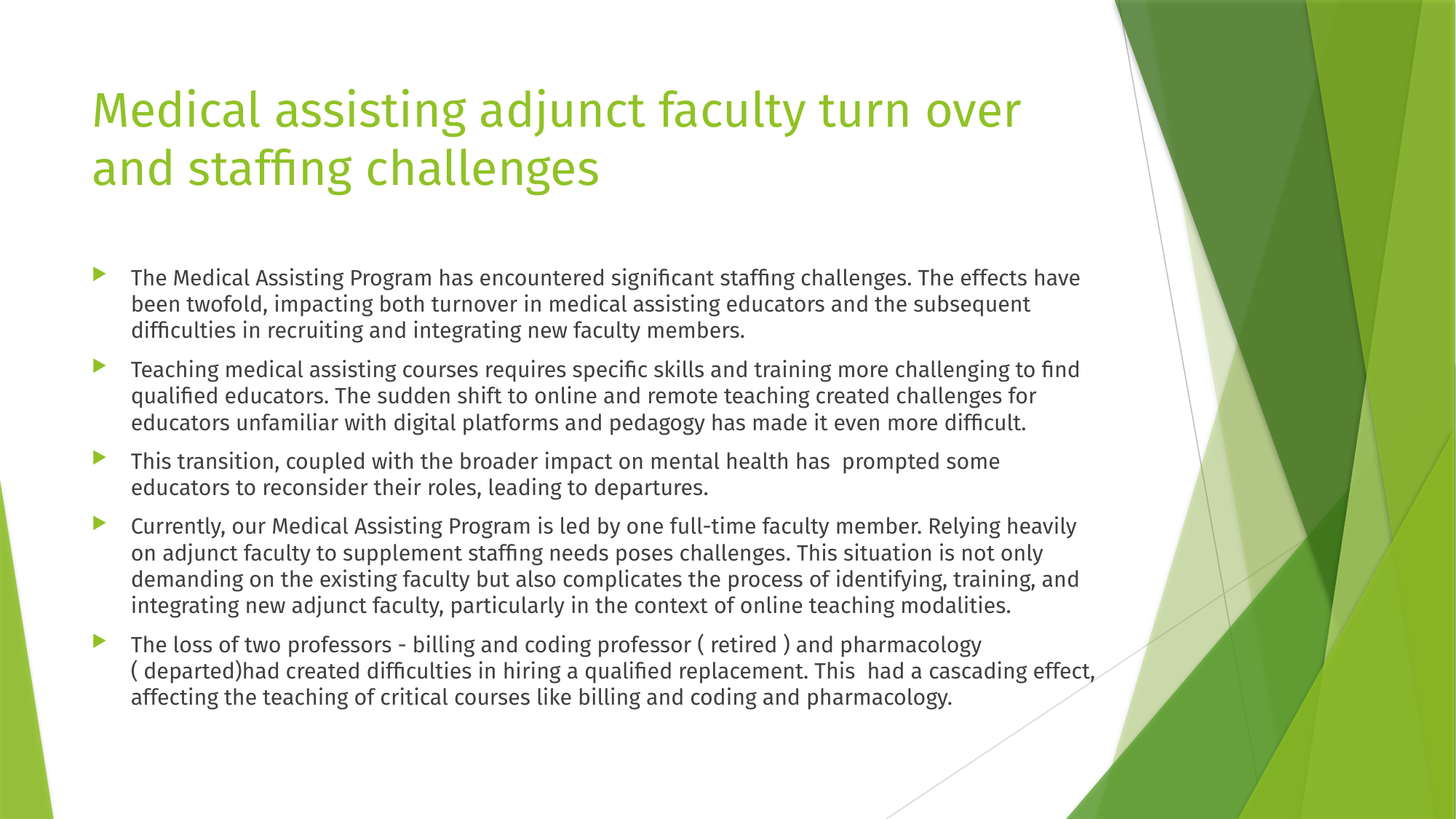

# Medical assisting adjunct faculty turn over and staffing challenges
The Medical Assisting Program has encountered significant staffing challenges. The effects have been twofold, impacting both turnover in medical assisting educators and the subsequent difficulties in recruiting and integrating new faculty members.
Teaching medical assisting courses requires specific skills and training more challenging to find qualified educators. The sudden shift to online and remote teaching created challenges for educators unfamiliar with digital platforms and pedagogy has made it even more difficult.
This transition, coupled with the broader impact on mental health has  prompted some educators to reconsider their roles, leading to departures.
Currently, our Medical Assisting Program is led by one full-time faculty member. Relying heavily on adjunct faculty to supplement staffing needs poses challenges. This situation is not only demanding on the existing faculty but also complicates the process of identifying, training, and integrating new adjunct faculty, particularly in the context of online teaching modalities.
The loss of two professors - billing and coding professor ( retired ) and pharmacology ( departed)had created difficulties in hiring a qualified replacement. This  had a cascading effect, affecting the teaching of critical courses like billing and coding and pharmacology.